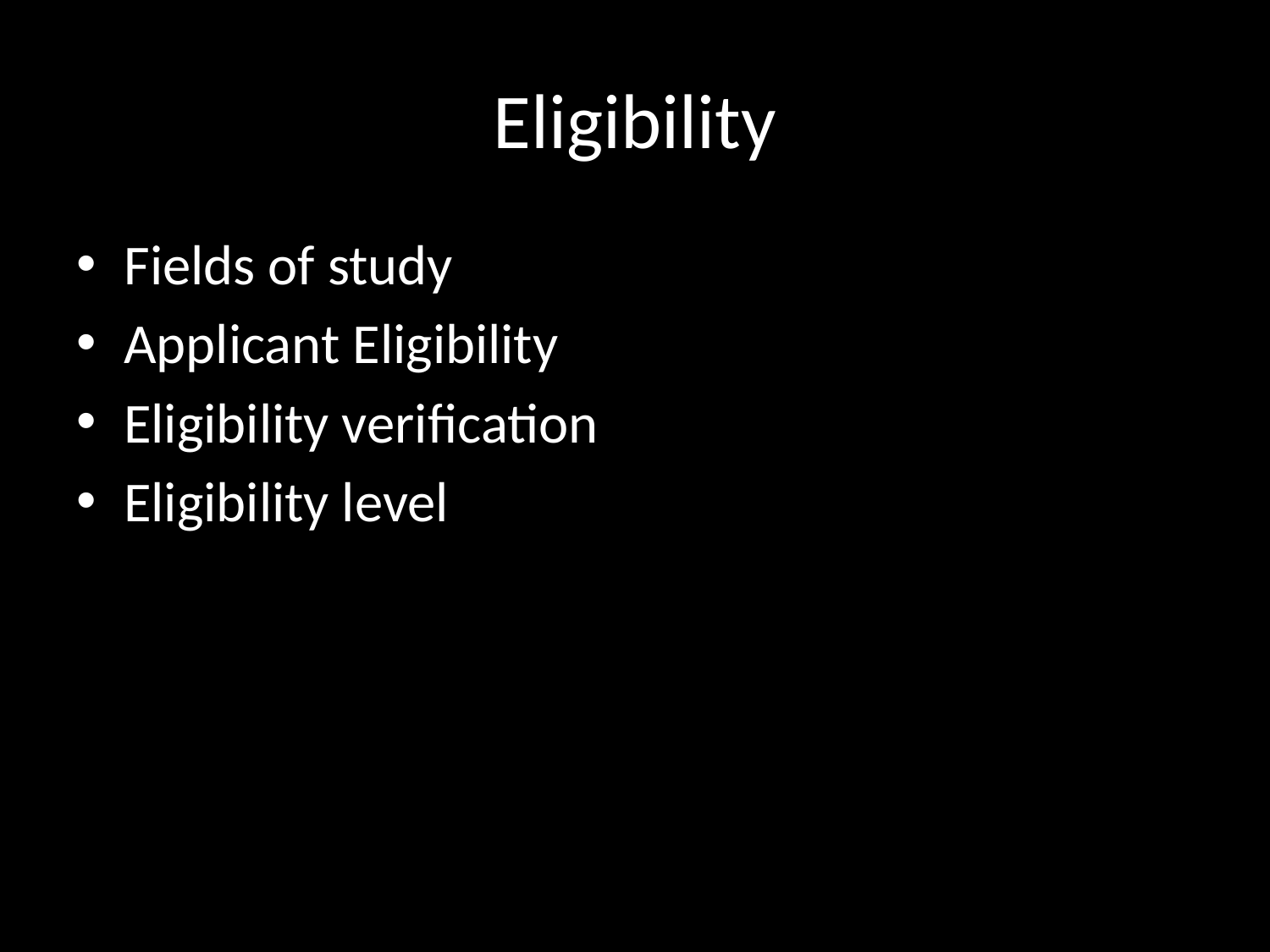

# Eligibility
Fields of study
Applicant Eligibility
Eligibility verification
Eligibility level